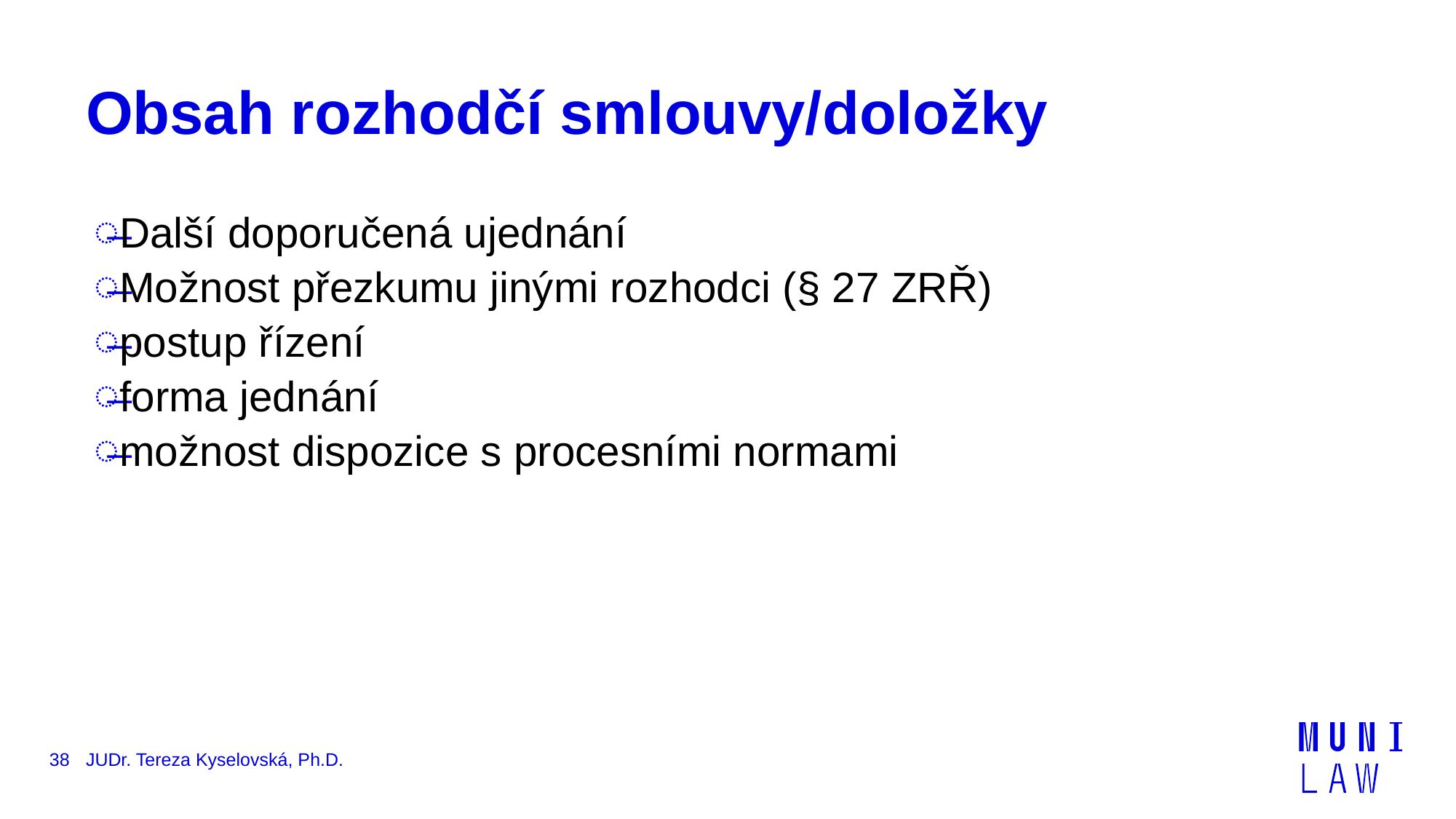

# Obsah rozhodčí smlouvy/doložky
Další doporučená ujednání
Možnost přezkumu jinými rozhodci (§ 27 ZRŘ)
postup řízení
forma jednání
možnost dispozice s procesními normami
38
JUDr. Tereza Kyselovská, Ph.D.